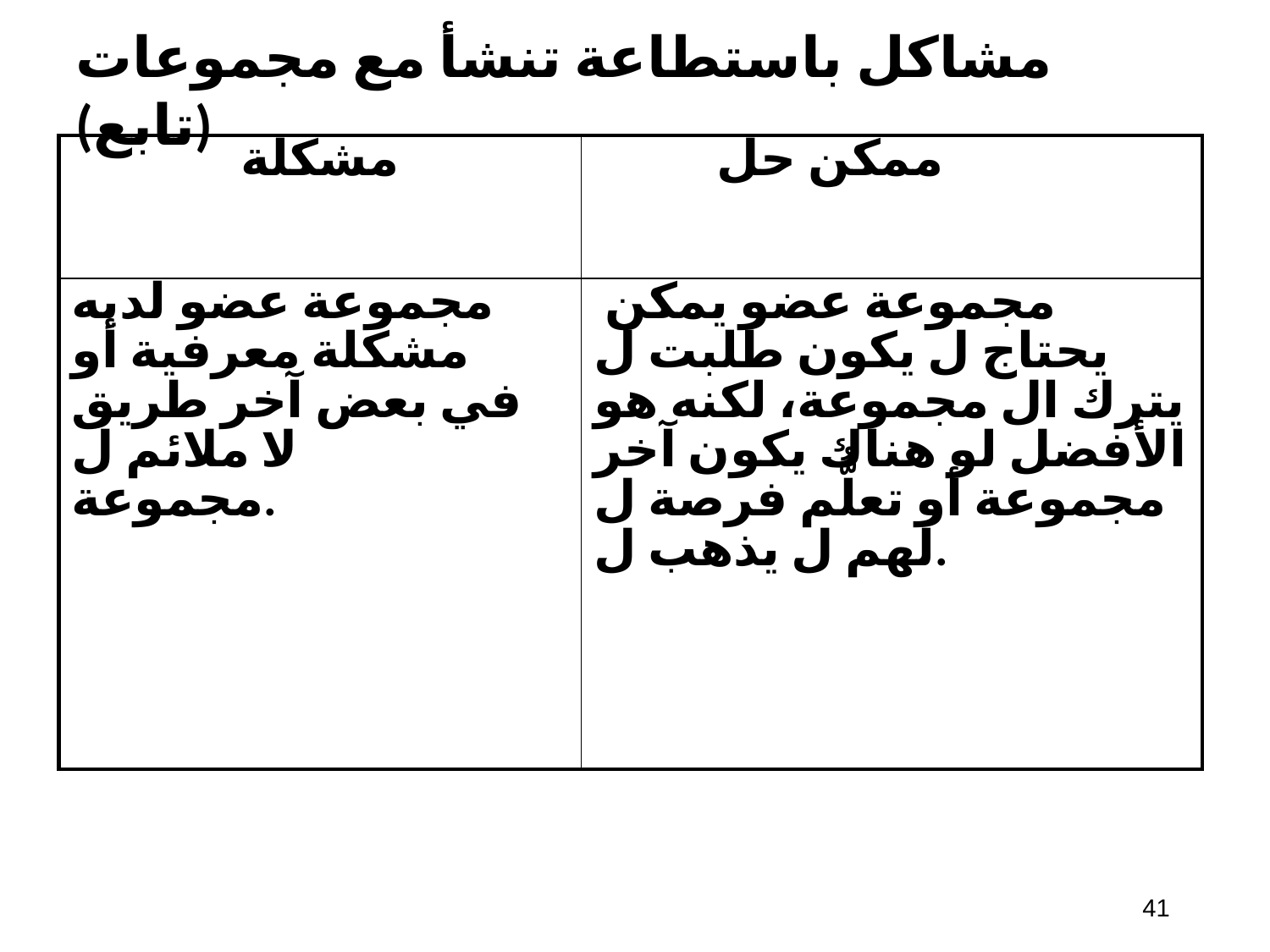

# مشاكل باستطاعة​ تنشأ مع مجموعات (تابع)
| مشكلة | ممكن حل |
| --- | --- |
| مجموعة عضو لديه مشكلة معرفية أو في بعض آخر طريق لا ملائم ل مجموعة. | مجموعة عضو يمكن يحتاج ل يكون طلبت ل يترك ال مجموعة، لكنه هو الأفضل لو هناك يكون آخر مجموعة أو تعلُّم فرصة ل لهم ل يذهب ل. |
41